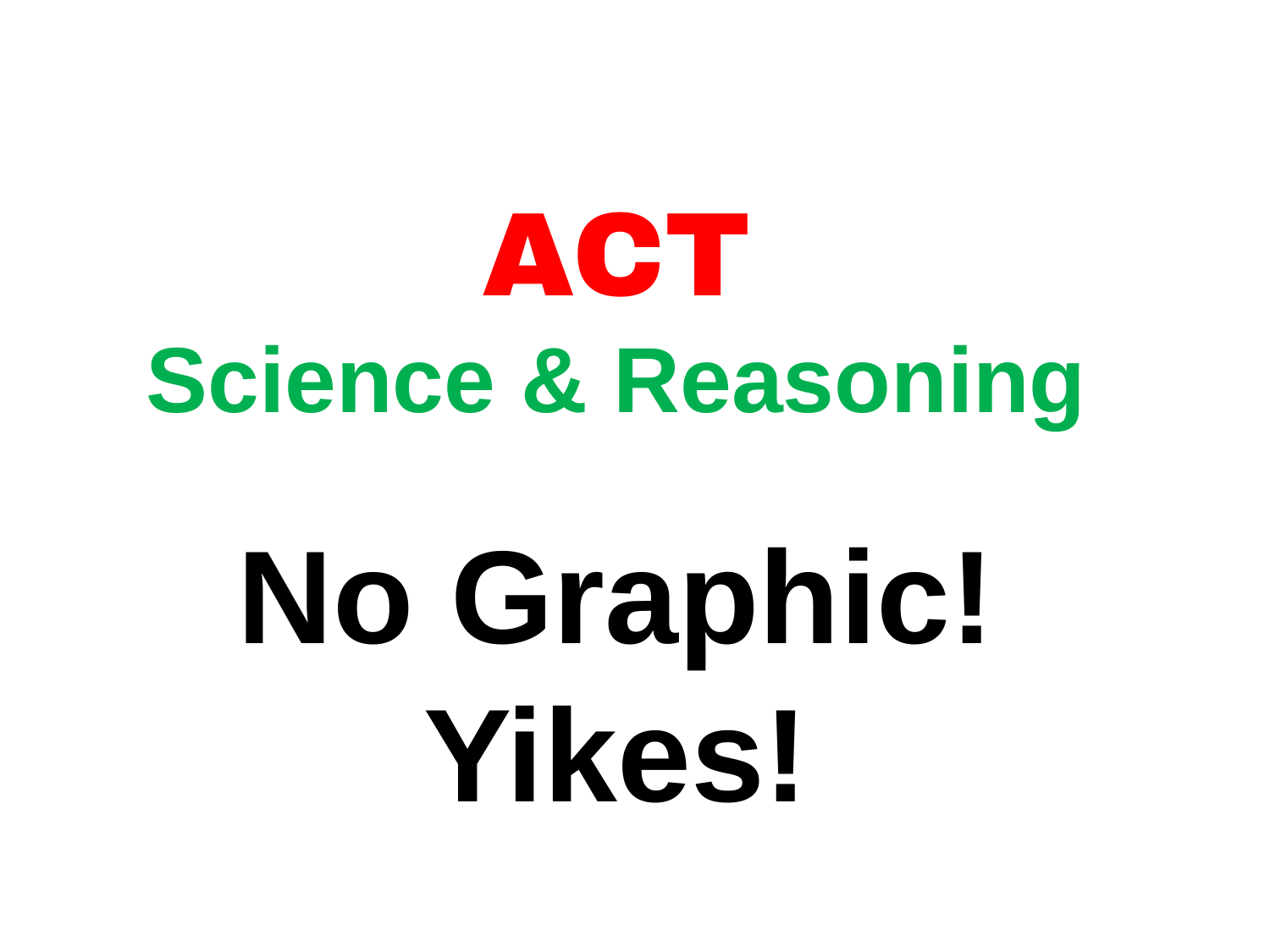

ACT
Science & Reasoning
No Graphic! Yikes!